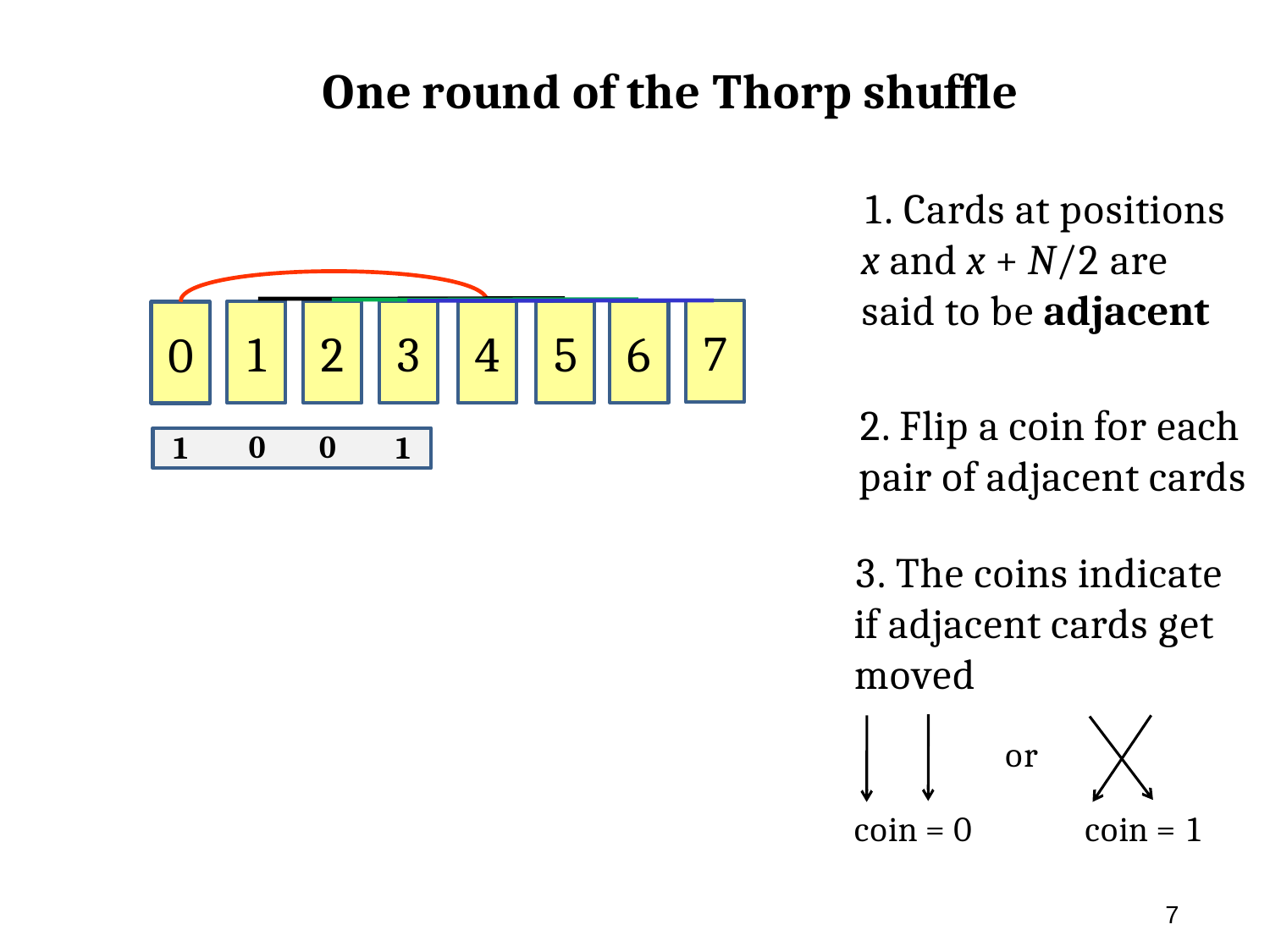

One round of the Thorp shuffle
1. Cards at positions
x and x + N/2 are
said to be adjacent
7
5
6
3
2
4
1
0

2. Flip a coin for each
pair of adjacent cards
0
0
1
1
3. The coins indicate
if adjacent cards get
moved

coin = 0            coin = 1
or